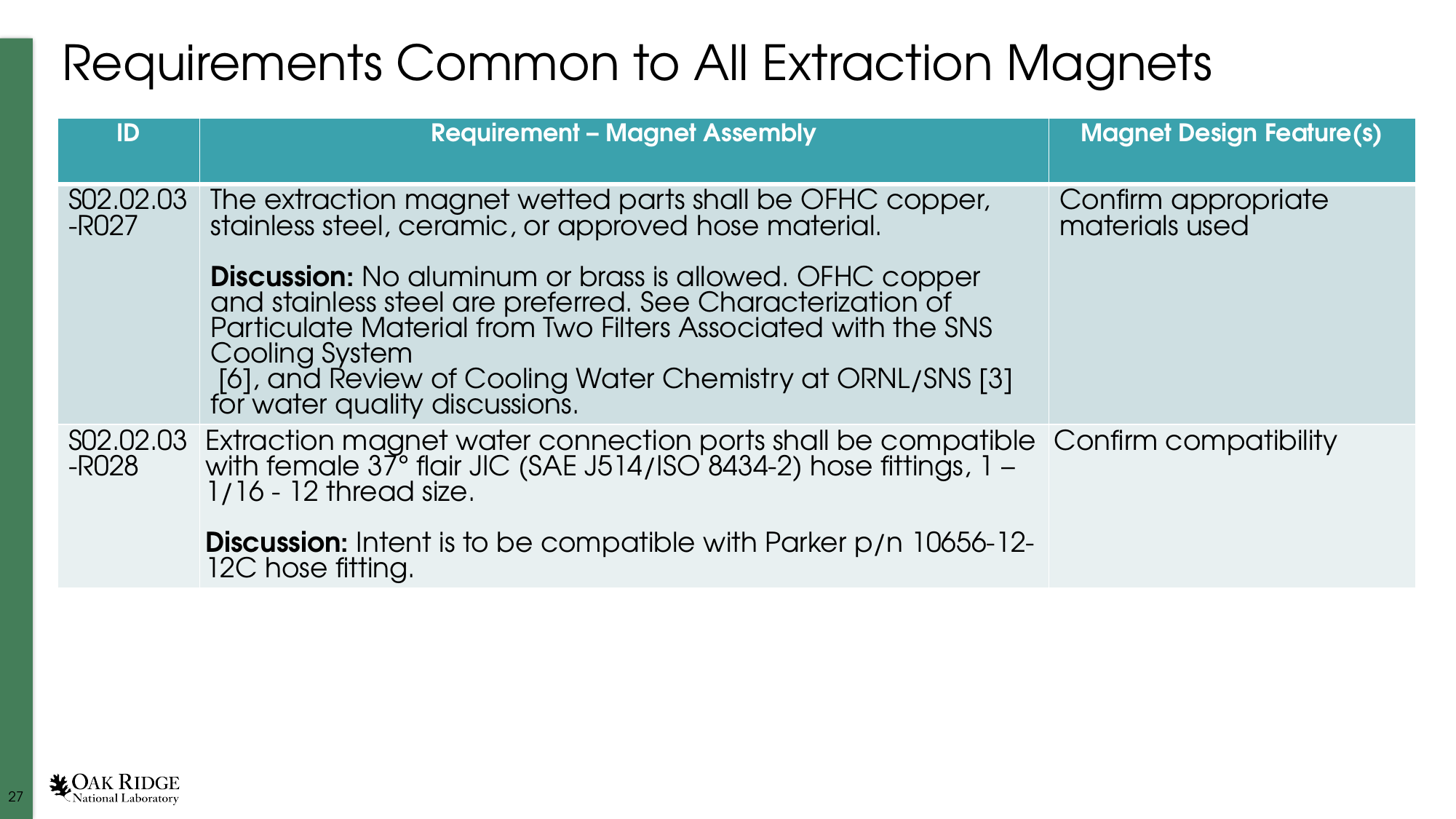

# Requirements Common to All Extraction Magnets
| ID | Requirement – Magnet Assembly | Magnet Design Feature(s) |
| --- | --- | --- |
| S02.02.03-R027 | The extraction magnet wetted parts shall be OFHC copper, stainless steel, ceramic, or approved hose material.   Discussion: No aluminum or brass is allowed. OFHC copper and stainless steel are preferred. See Characterization of Particulate Material from Two Filters Associated with the SNS Cooling System [6], and Review of Cooling Water Chemistry at ORNL/SNS [3] for water quality discussions. | Confirm appropriate materials used |
| S02.02.03-R028 | Extraction magnet water connection ports shall be compatible with female 37° flair JIC (SAE J514/ISO 8434-2) hose fittings, 1 – 1/16 - 12 thread size.   Discussion: Intent is to be compatible with Parker p/n 10656-12-12C hose fitting. | Confirm compatibility |